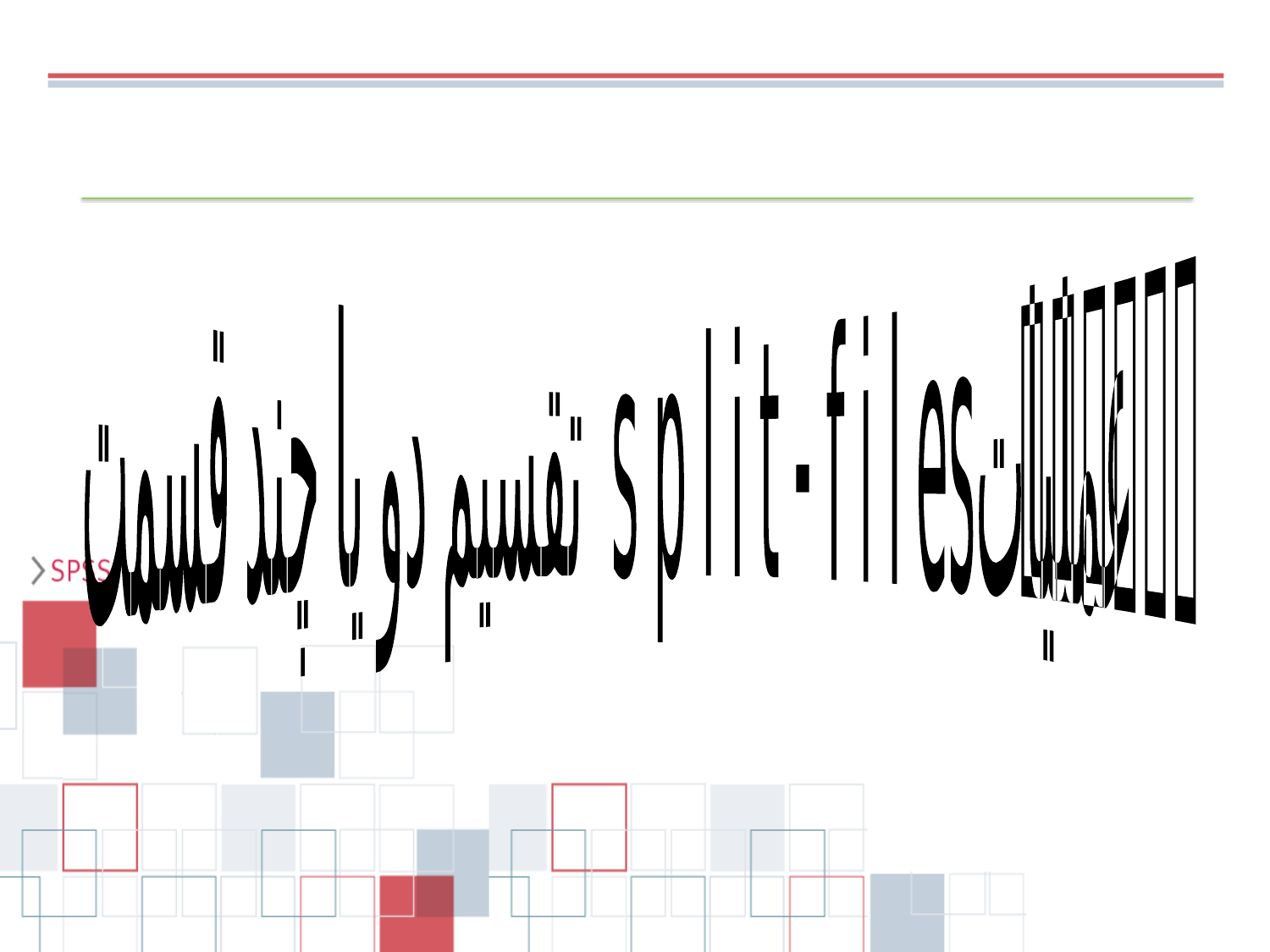

عمليات     s p l i t - f i l e  تقسيم دو يا چند قسمت